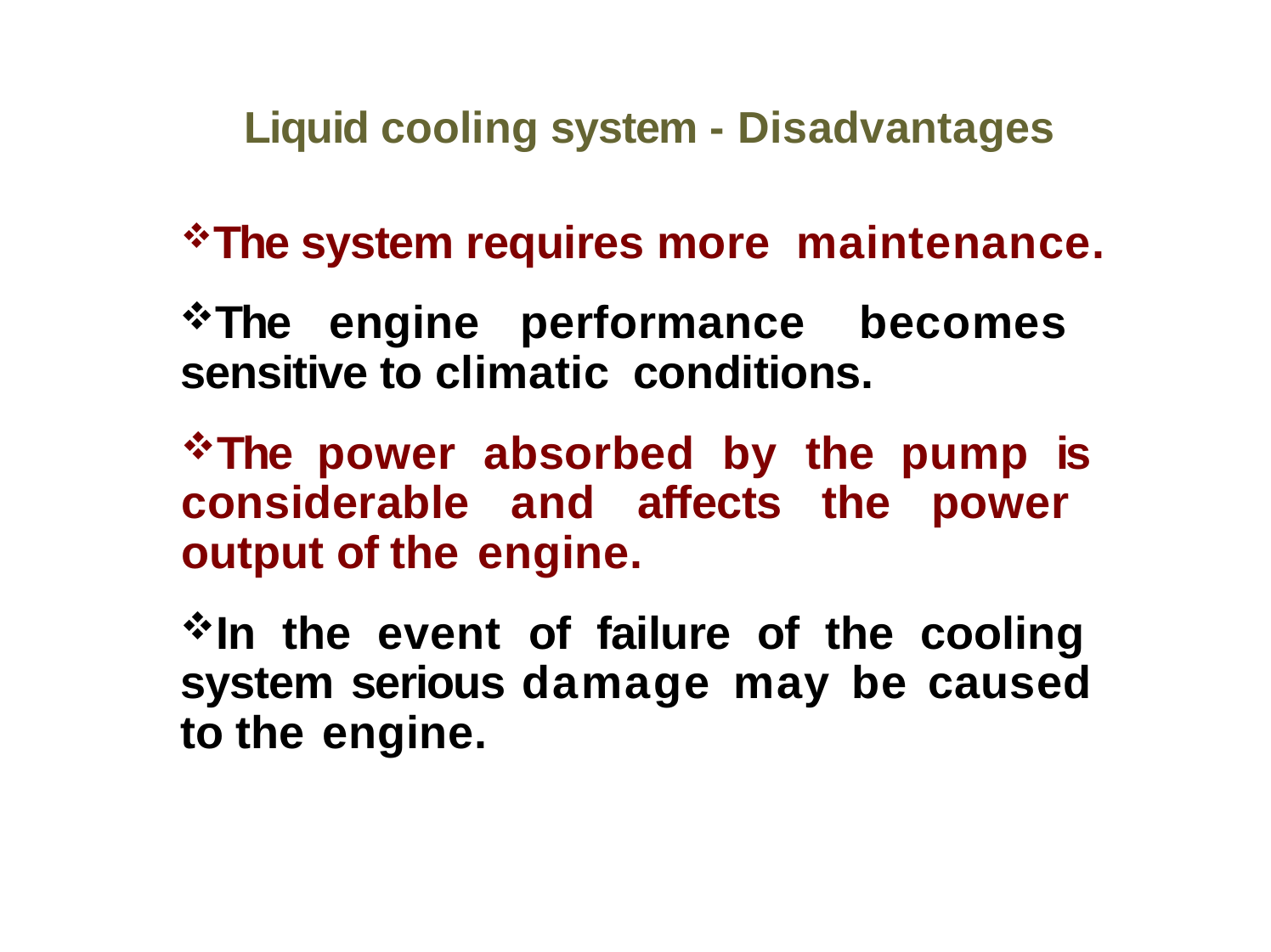

# Liquid cooling system - Disadvantages
The system requires more  maintenance.
The engine performance becomes  sensitive to climatic conditions.
The power absorbed by the pump is  considerable and affects the power  output of the engine.
In the event of failure of the cooling  system serious damage may be caused  to the engine.